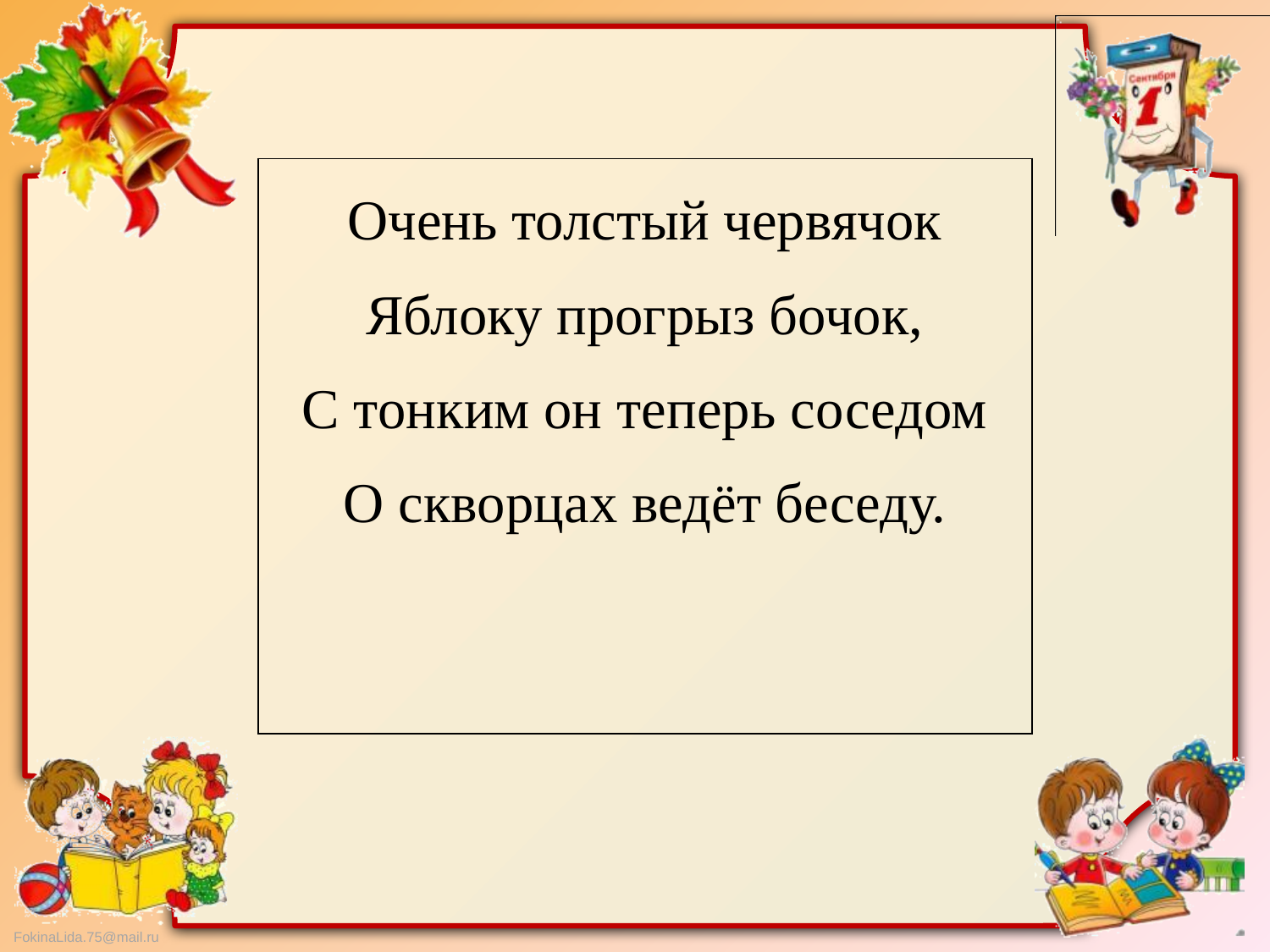

| Очень толстый червячок Яблоку прогрыз бочок, С тонким он теперь соседом О скворцах ведёт беседу. |
| --- |